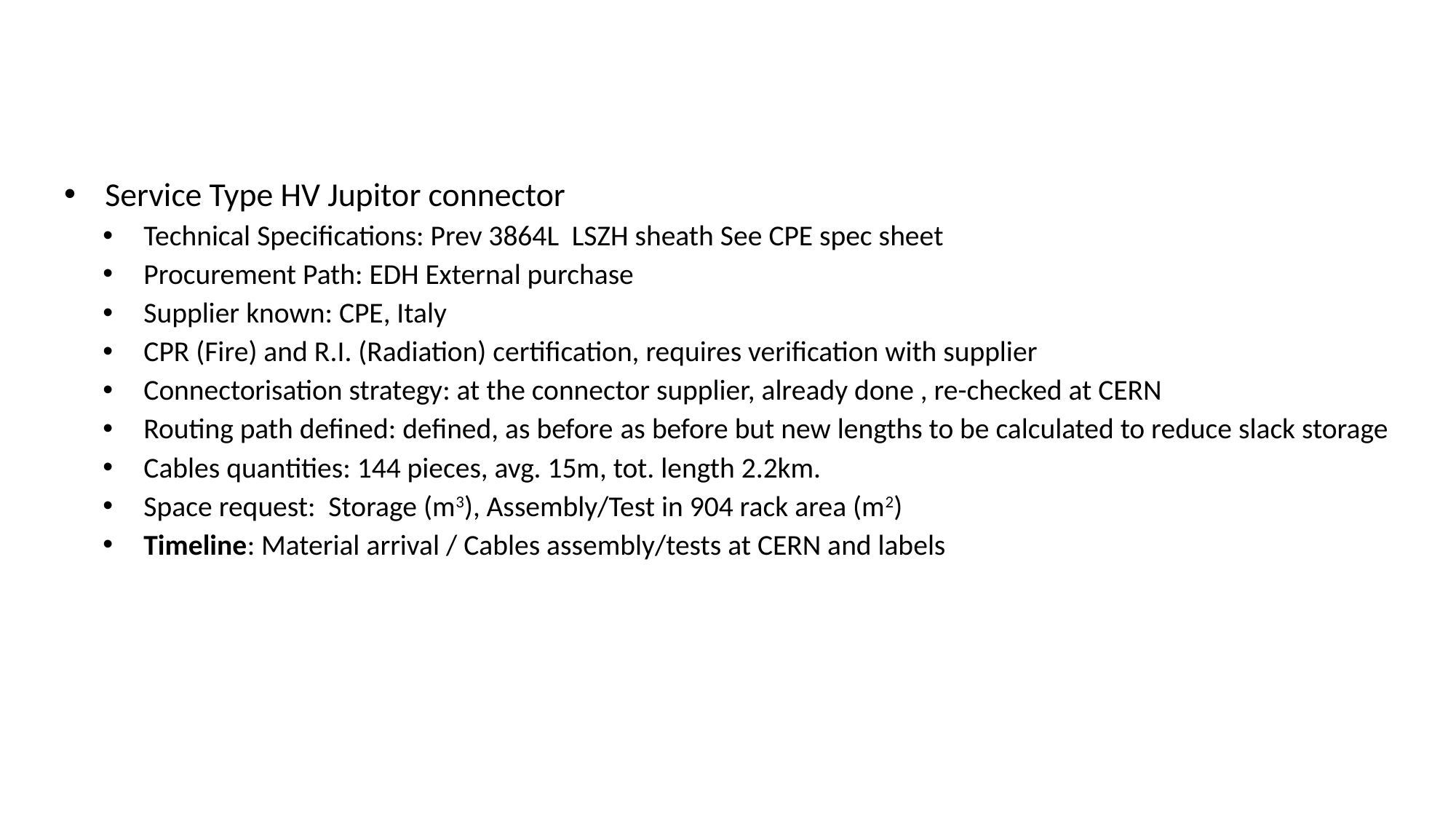

Service Type HV Jupitor connector
Technical Specifications: Prev 3864L  LSZH sheath See CPE spec sheet
Procurement Path: EDH External purchase
Supplier known: CPE, Italy
CPR (Fire) and R.I. (Radiation) certification, requires verification with supplier
Connectorisation strategy: at the connector supplier, already done , re-checked at CERN
Routing path defined: defined, as before as before but new lengths to be calculated to reduce slack storage
Cables quantities: 144 pieces, avg. 15m, tot. length 2.2km.
Space request:  Storage (m3), Assembly/Test in 904 rack area (m2)
Timeline: Material arrival / Cables assembly/tests at CERN and labels